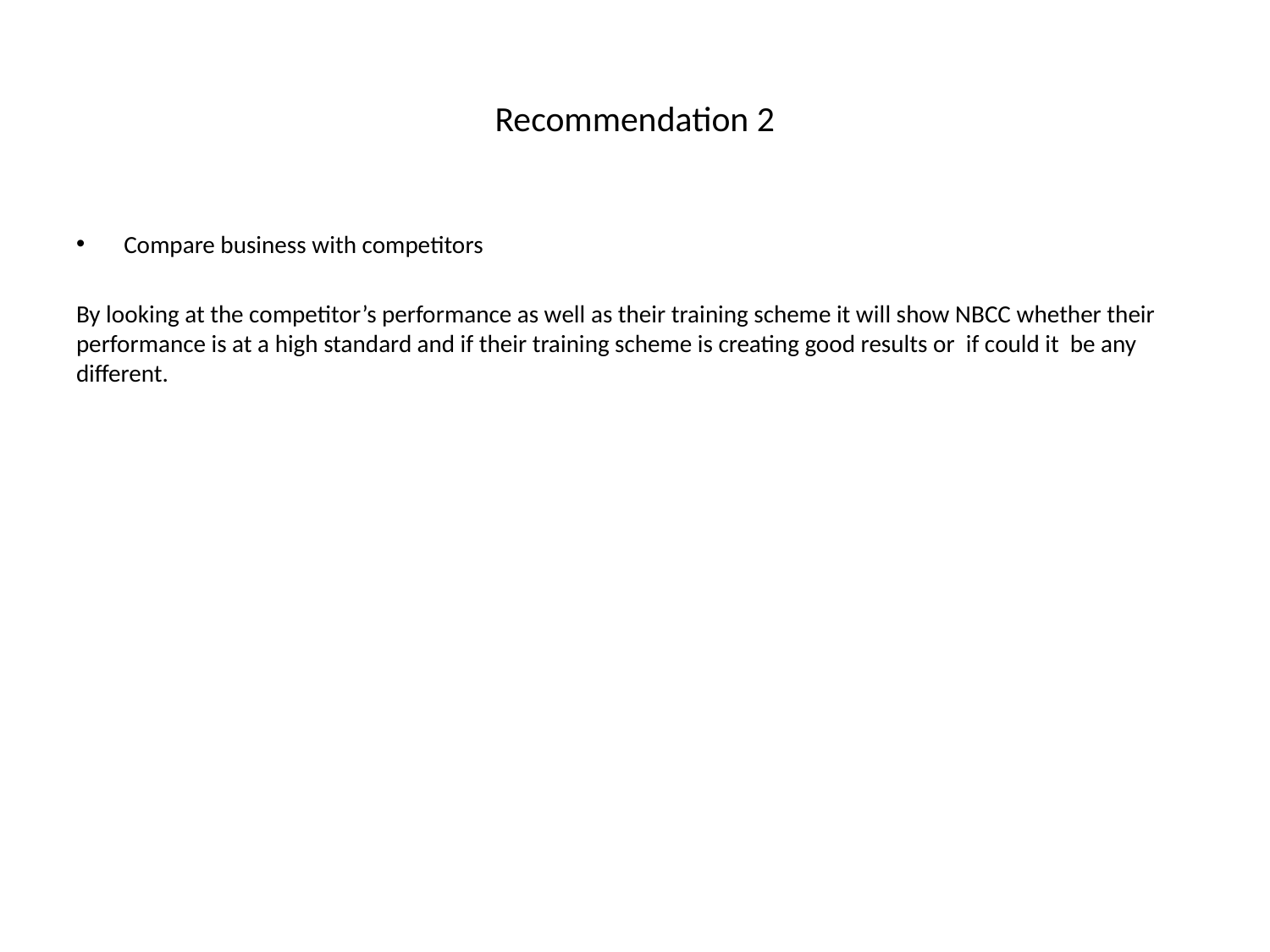

# Recommendation 2
Compare business with competitors

By looking at the competitor’s performance as well as their training scheme it will show NBCC whether their performance is at a high standard and if their training scheme is creating good results or  if could it  be any different.